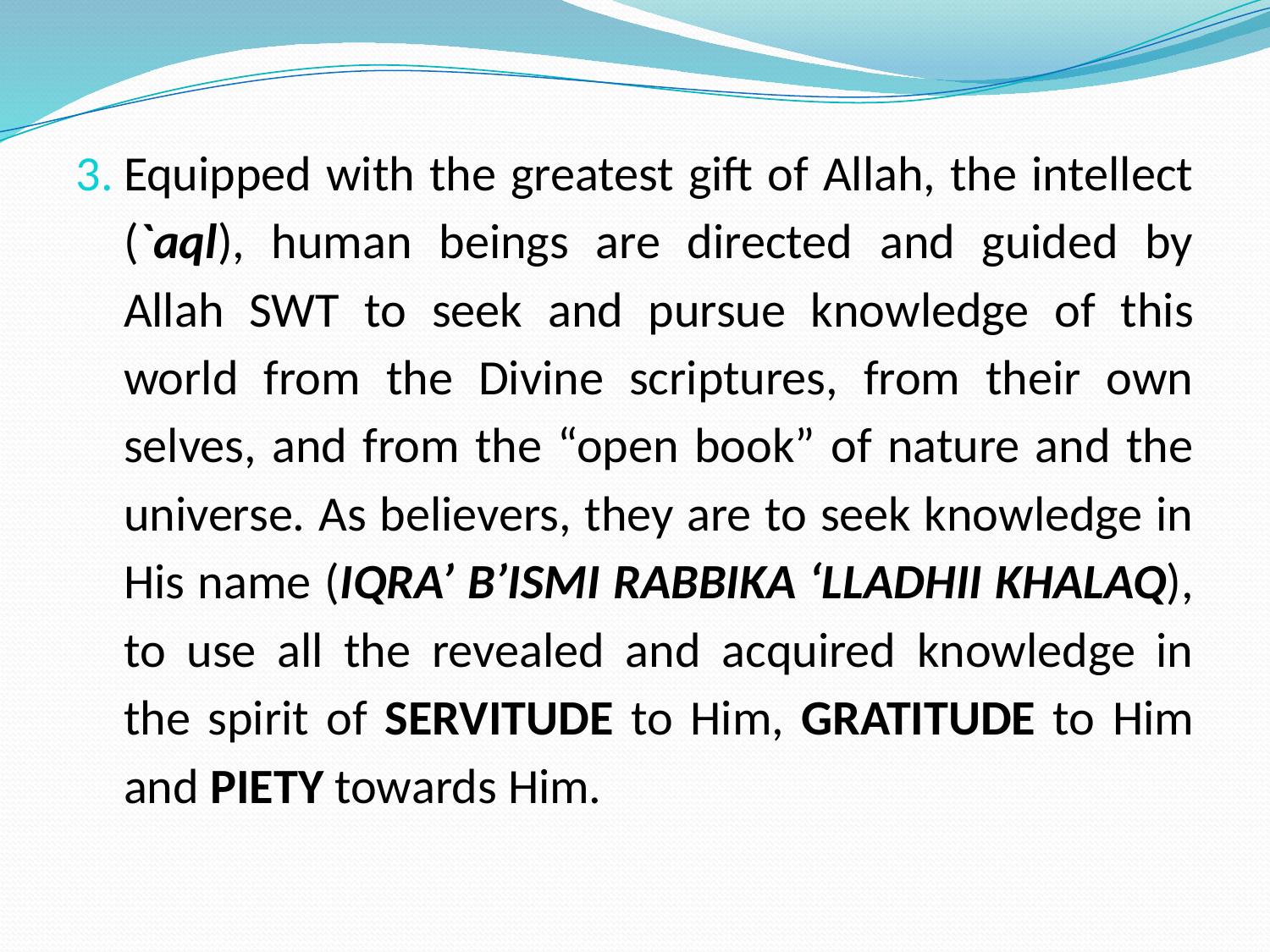

Equipped with the greatest gift of Allah, the intellect (`aql), human beings are directed and guided by Allah SWT to seek and pursue knowledge of this world from the Divine scriptures, from their own selves, and from the “open book” of nature and the universe. As believers, they are to seek knowledge in His name (IQRA’ B’ISMI RABBIKA ‘LLADHII KHALAQ), to use all the revealed and acquired knowledge in the spirit of SERVITUDE to Him, GRATITUDE to Him and PIETY towards Him.